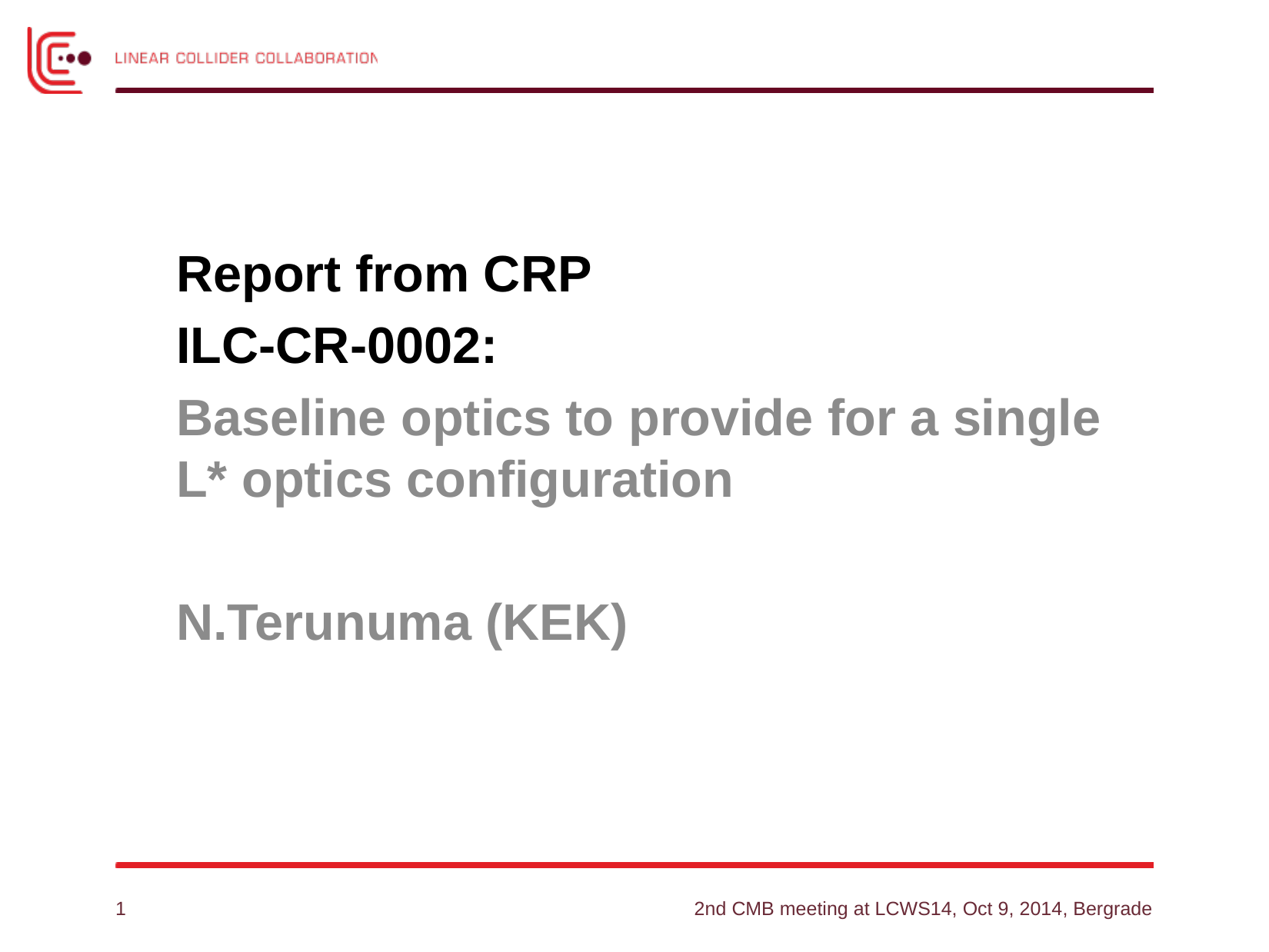

Report from CRP
ILC-CR-0002:
Baseline optics to provide for a single L* optics configuration

N.Terunuma (KEK)
1
2nd CMB meeting at LCWS14, Oct 9, 2014, Bergrade